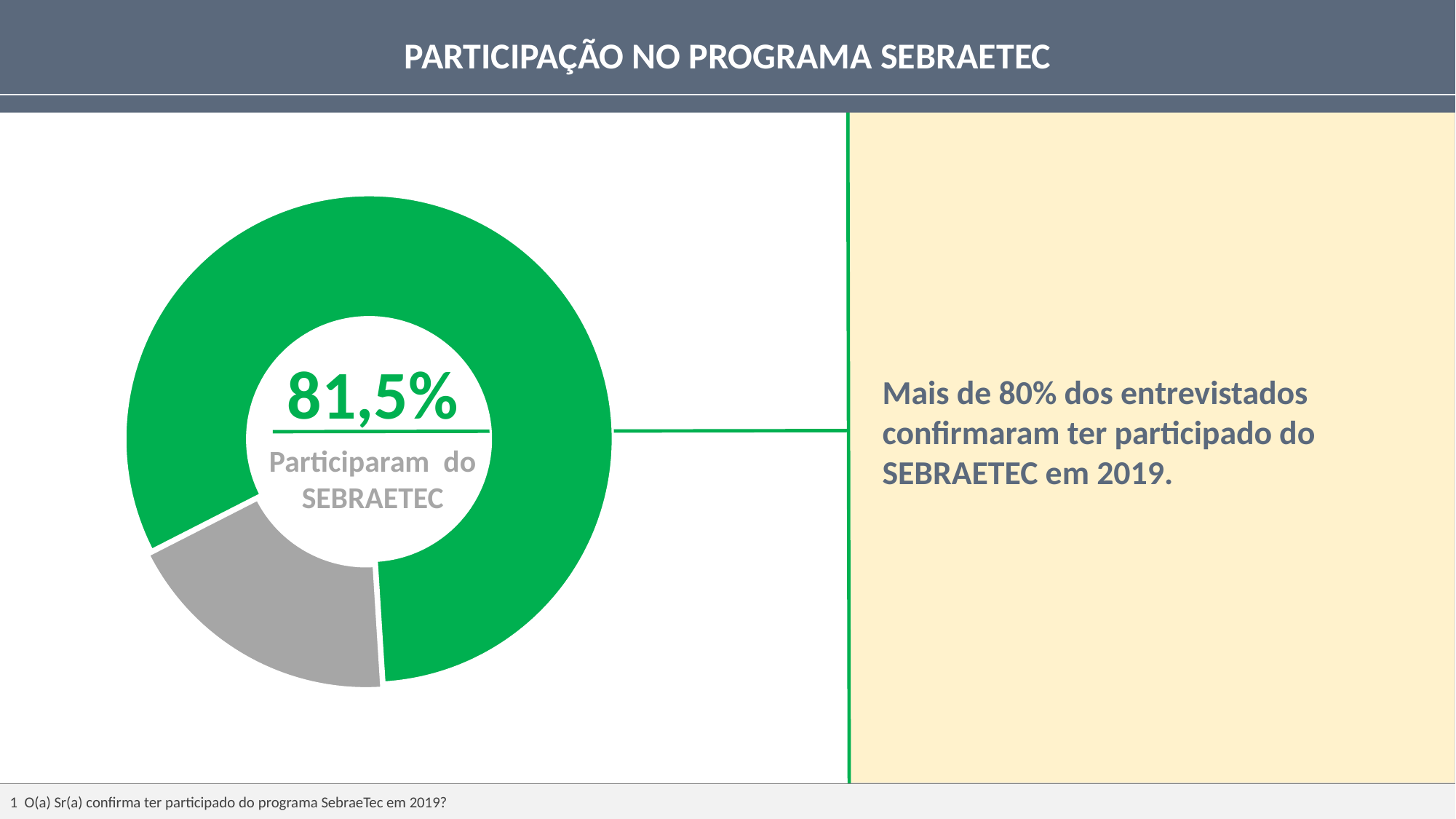

PARTICIPAÇÃO NO PROGRAMA SEBRAETEC

### Chart

| Category | Vendas |
|---|---|
| Sim | 0.815 |
| Não | 0.185 |
81,5%
Mais de 80% dos entrevistados confirmaram ter participado do SEBRAETEC em 2019.
Participaram  do SEBRAETEC
BASE: 5.780
1  O(a) Sr(a) confirma ter participado do programa SebraeTec em 2019?